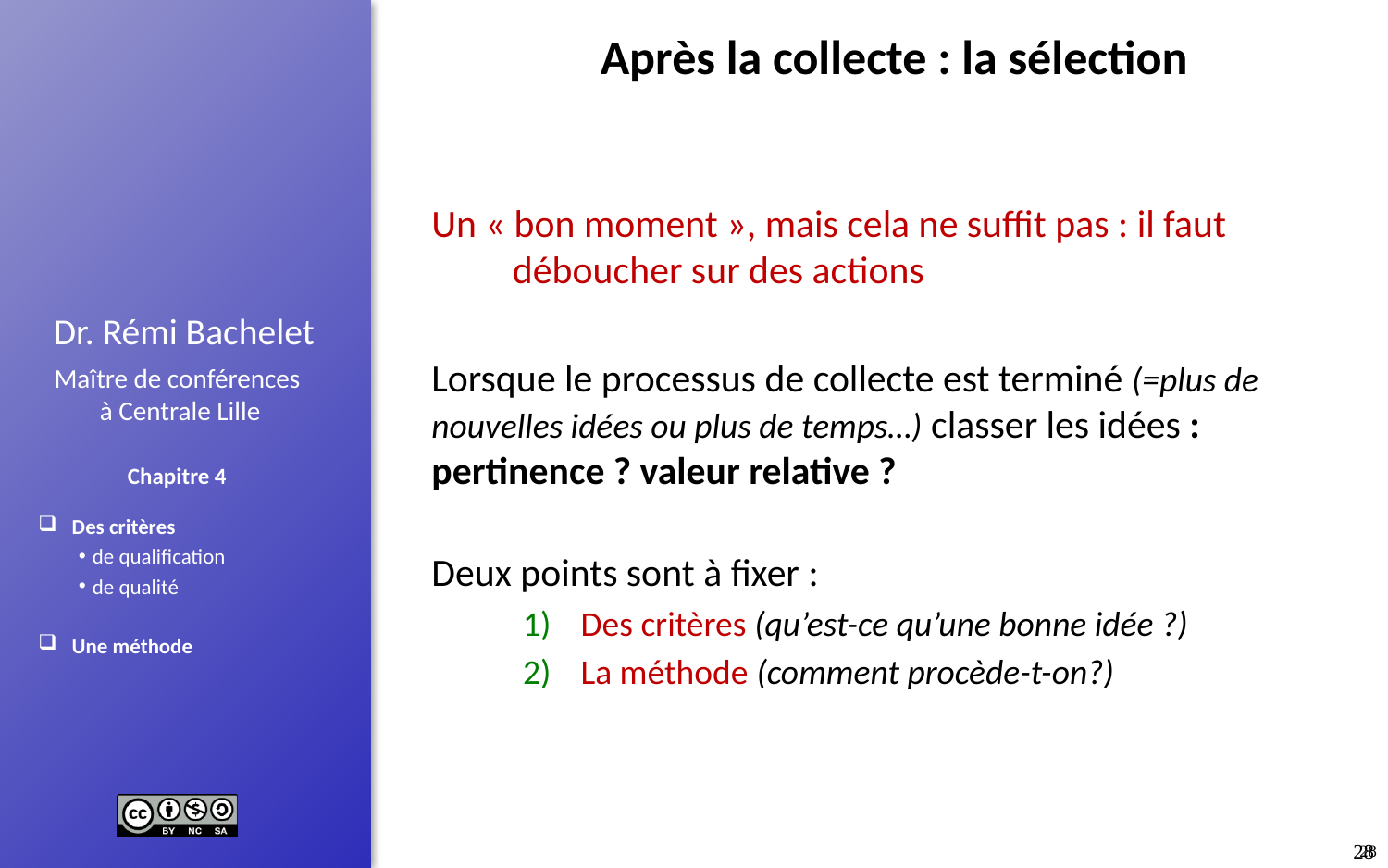

# Après la collecte : la sélection
Un « bon moment », mais cela ne suffit pas : il faut déboucher sur des actions

Lorsque le processus de collecte est terminé (=plus de nouvelles idées ou plus de temps…) classer les idées : pertinence ? valeur relative ?

Deux points sont à fixer :
Des critères (qu’est-ce qu’une bonne idée ?)
La méthode (comment procède-t-on?)

28